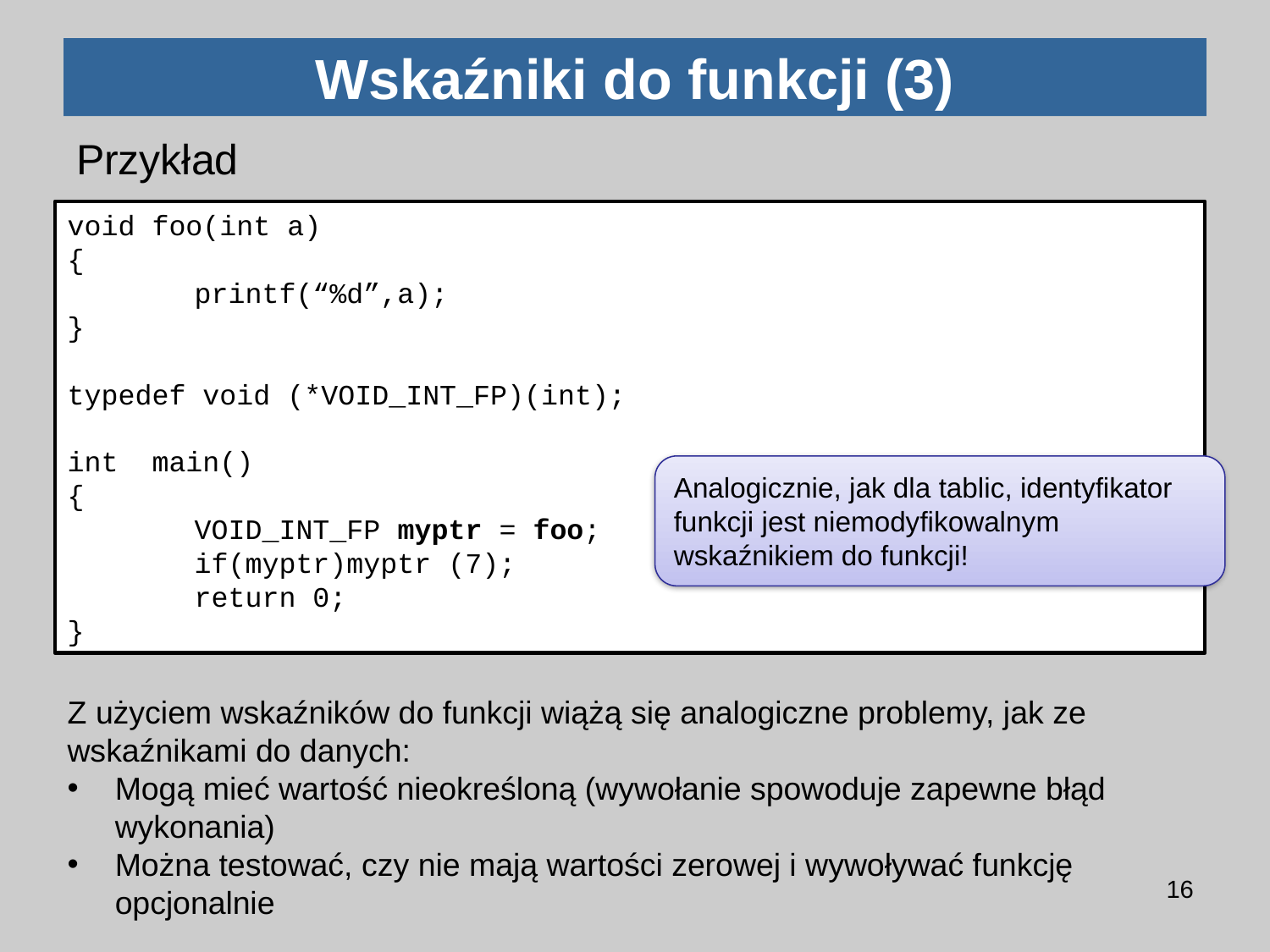

# Wskaźniki do funkcji (3)
Przykład
void foo(int a)
{
	printf(“%d”,a);
}

typedef void (*VOID_INT_FP)(int);

int  main()
{
	VOID_INT_FP myptr = foo;
	if(myptr)myptr (7);
	return 0;
}
Analogicznie, jak dla tablic, identyfikator funkcji jest niemodyfikowalnym wskaźnikiem do funkcji!
Z użyciem wskaźników do funkcji wiążą się analogiczne problemy, jak ze wskaźnikami do danych:
Mogą mieć wartość nieokreśloną (wywołanie spowoduje zapewne błąd wykonania)
Można testować, czy nie mają wartości zerowej i wywoływać funkcję opcjonalnie
16